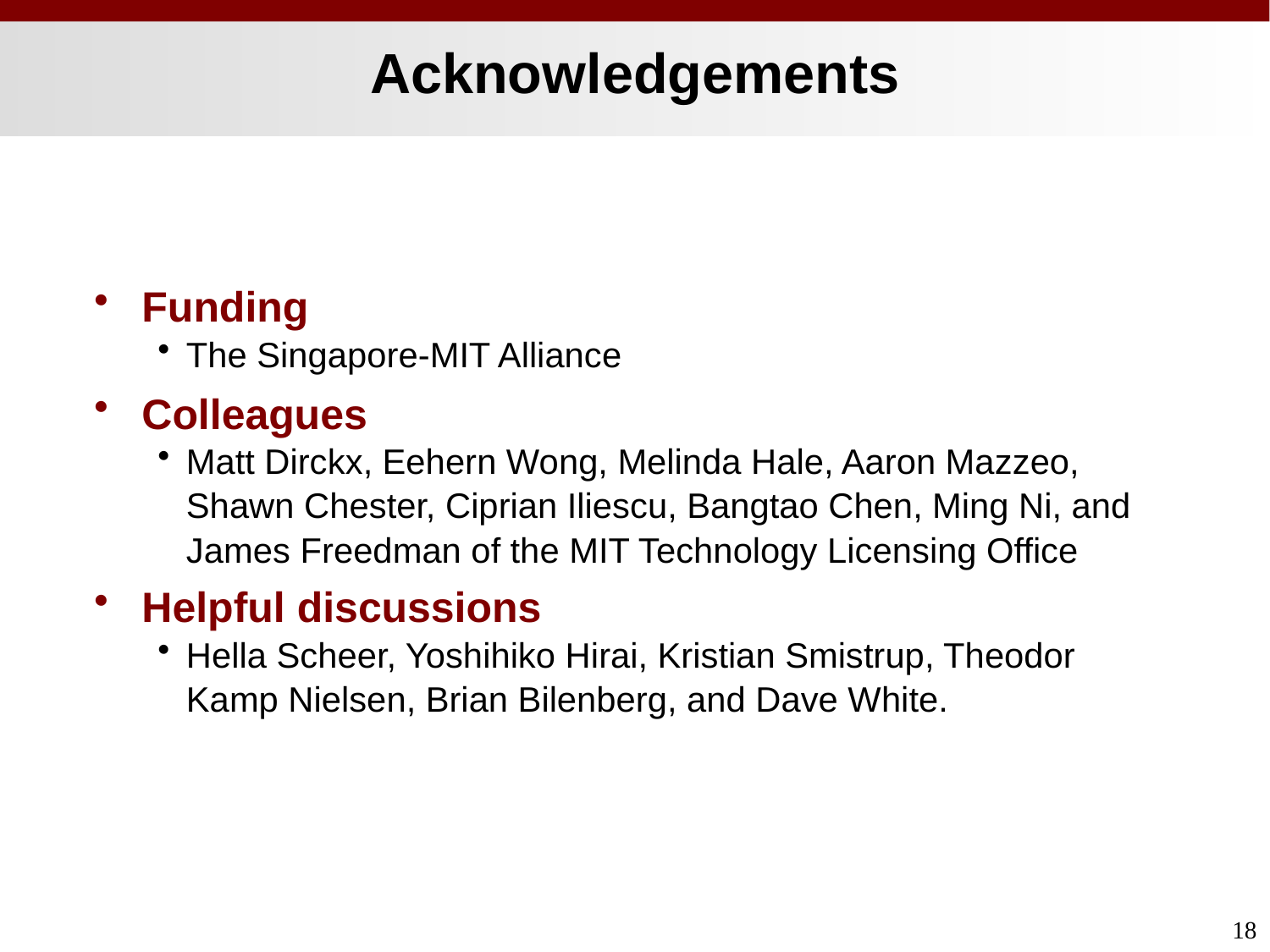

# Acknowledgements
Funding
The Singapore-MIT Alliance
Colleagues
Matt Dirckx, Eehern Wong, Melinda Hale, Aaron Mazzeo, Shawn Chester, Ciprian Iliescu, Bangtao Chen, Ming Ni, and James Freedman of the MIT Technology Licensing Office
Helpful discussions
Hella Scheer, Yoshihiko Hirai, Kristian Smistrup, Theodor Kamp Nielsen, Brian Bilenberg, and Dave White.

18